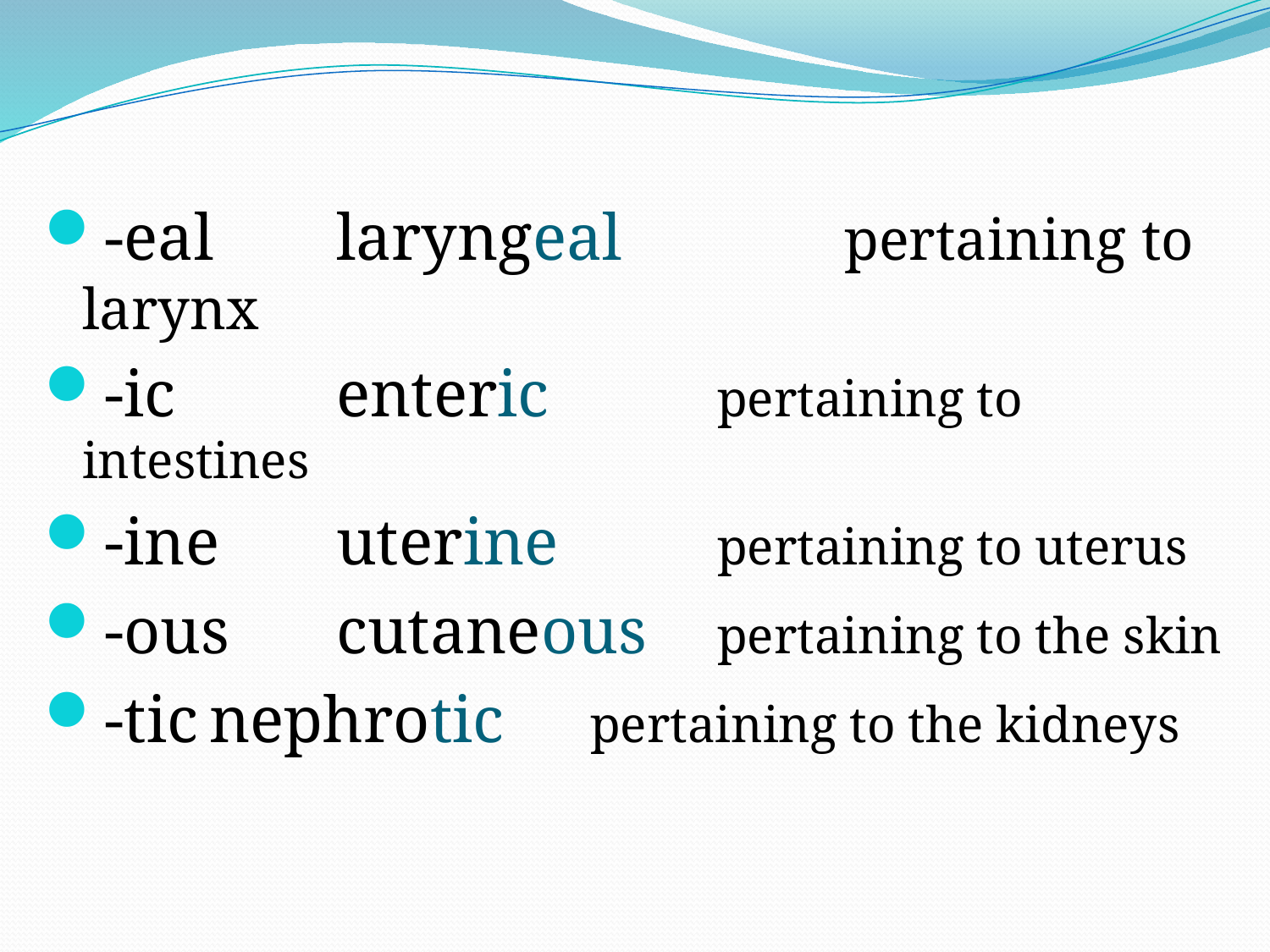

-eal	laryngeal		pertaining to larynx
-ic		enteric		pertaining to intestines
-ine	uterine		pertaining to uterus
-ous	cutaneous	pertaining to the skin
-tic	nephrotic	pertaining to the kidneys